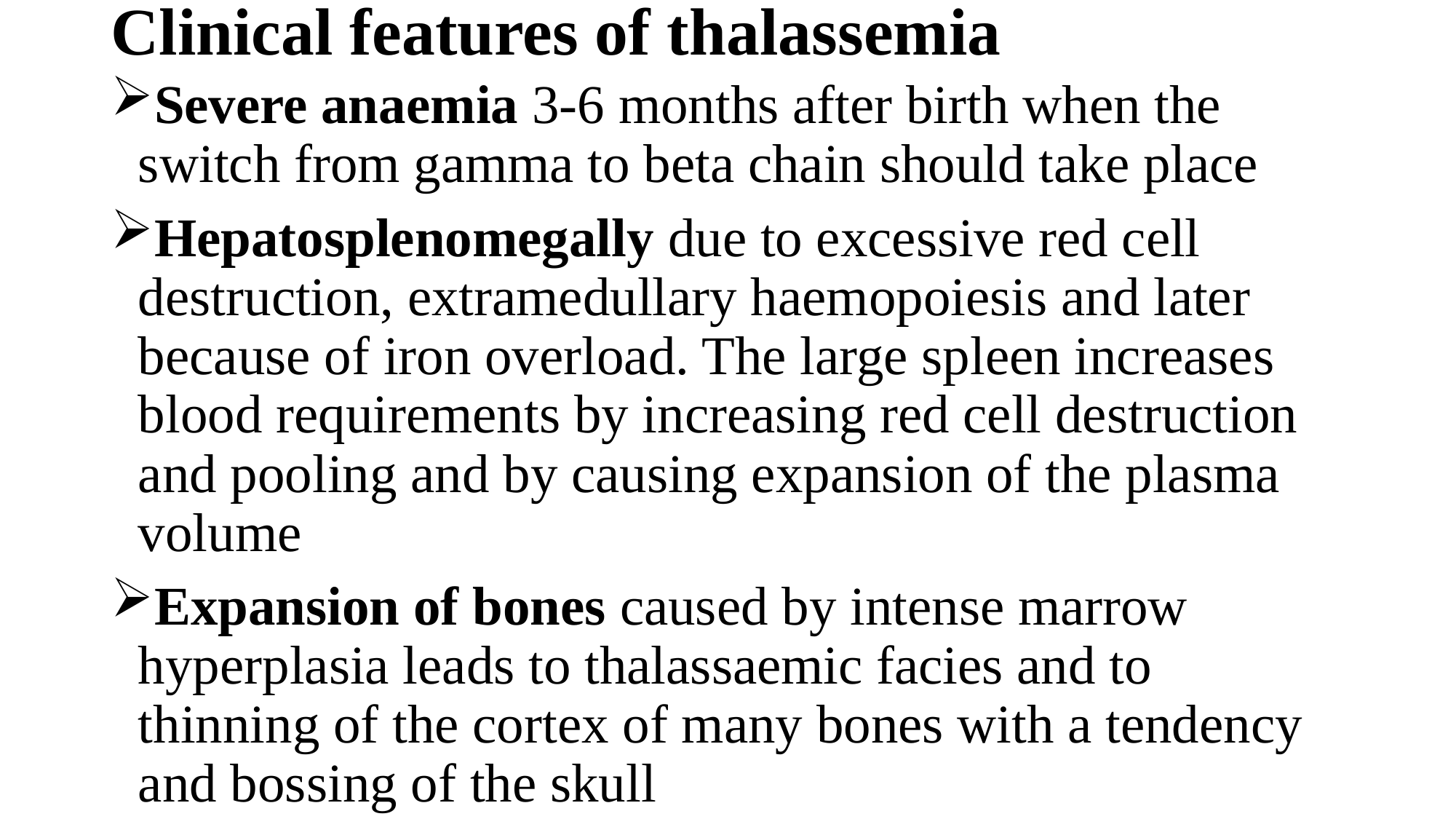

# Clinical features of thalassemia
Severe anaemia 3-6 months after birth when the switch from gamma to beta chain should take place
Hepatosplenomegally due to excessive red cell destruction, extramedullary haemopoiesis and later because of iron overload. The large spleen increases blood requirements by increasing red cell destruction and pooling and by causing expansion of the plasma volume
Expansion of bones caused by intense marrow hyperplasia leads to thalassaemic facies and to thinning of the cortex of many bones with a tendency and bossing of the skull